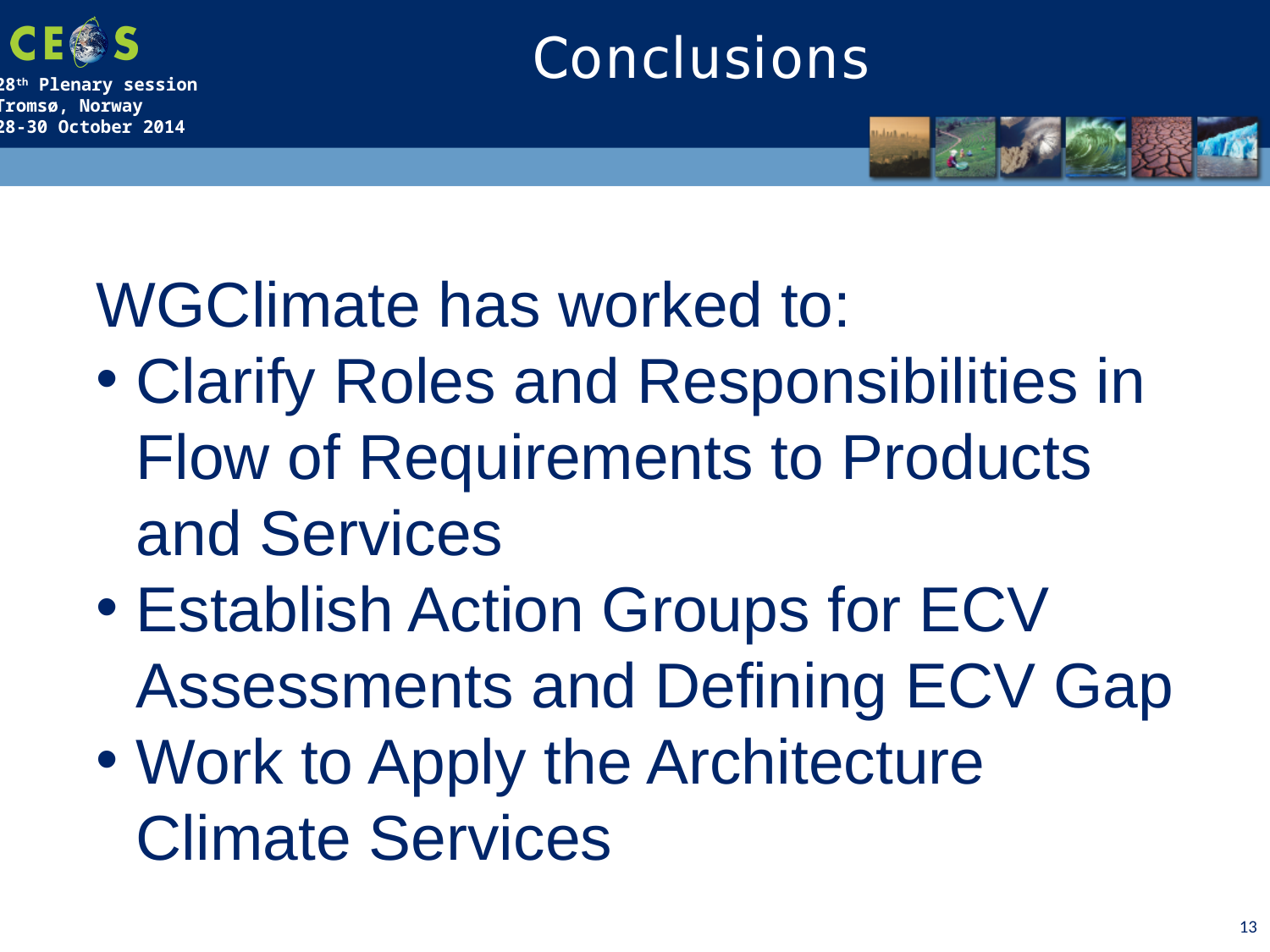

Conclusions
WGClimate has worked to:
Clarify Roles and Responsibilities in Flow of Requirements to Products and Services
Establish Action Groups for ECV Assessments and Defining ECV Gap
Work to Apply the Architecture Climate Services
13